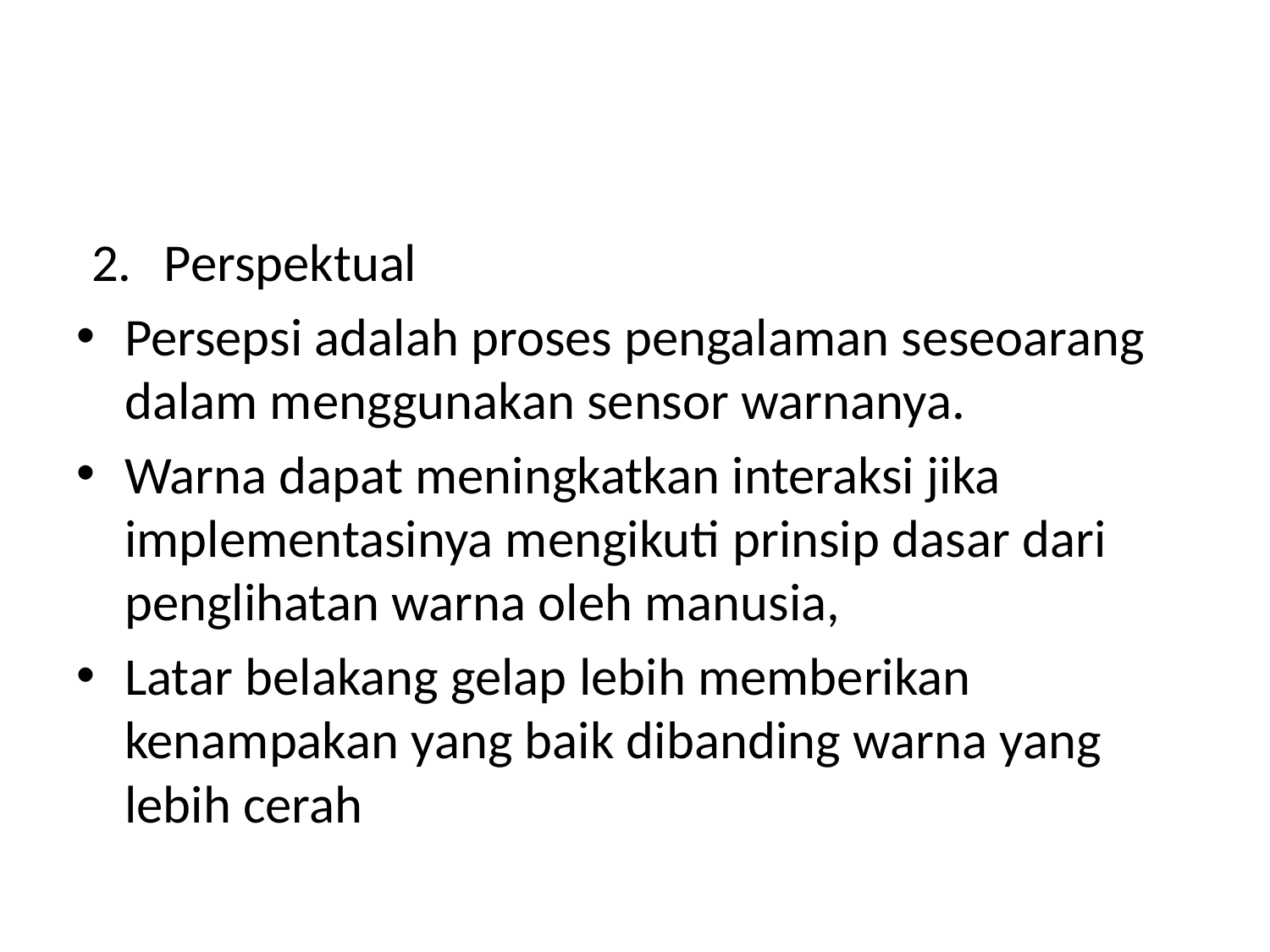

#
Perspektual
Persepsi adalah proses pengalaman seseoarang dalam menggunakan sensor warnanya.
Warna dapat meningkatkan interaksi jika implementasinya mengikuti prinsip dasar dari penglihatan warna oleh manusia,
Latar belakang gelap lebih memberikan kenampakan yang baik dibanding warna yang lebih cerah